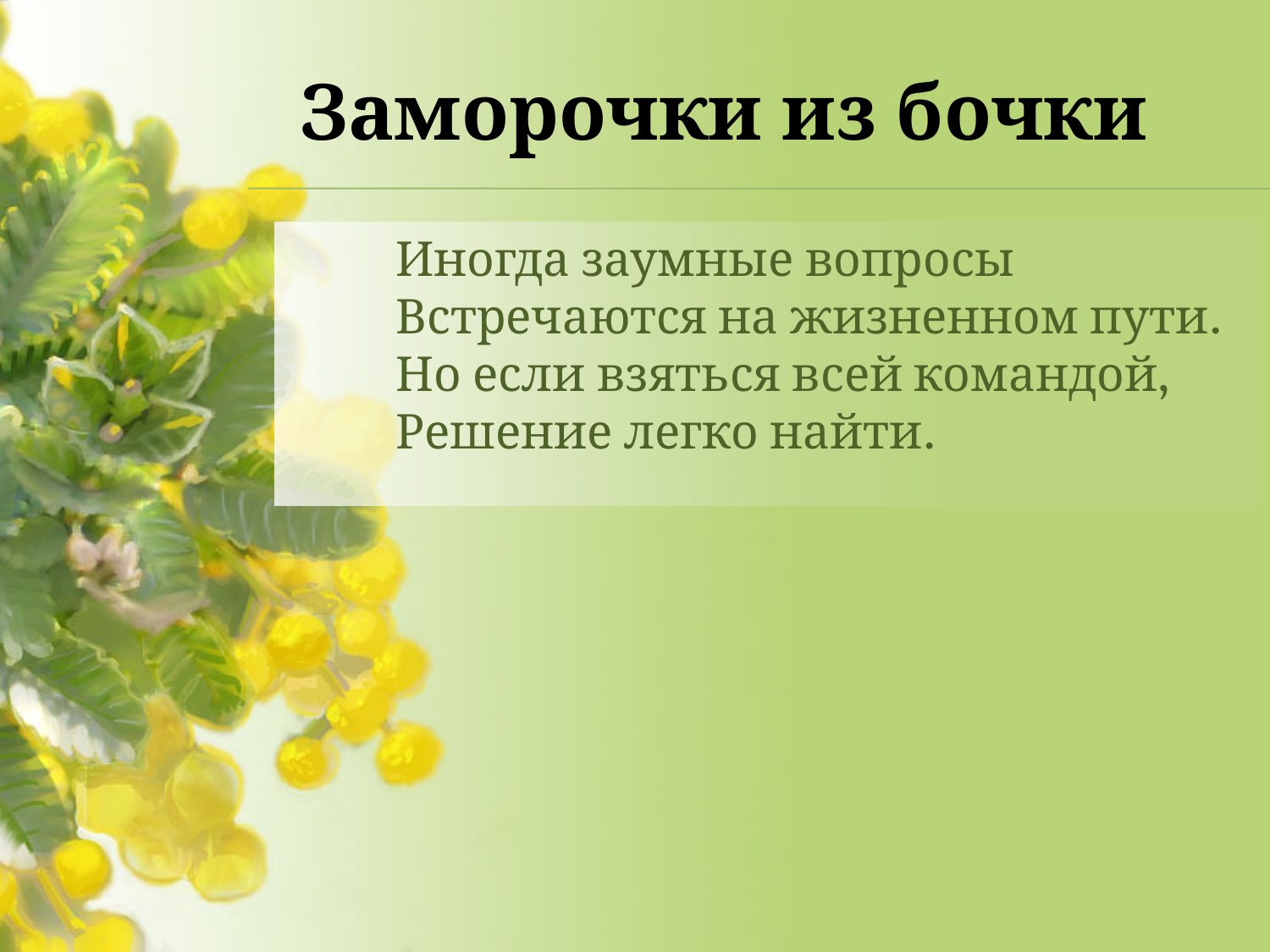

# Заморочки из бочки
	Иногда заумные вопросы
	Встречаются на жизненном пути.
	Но если взяться всей командой,
	Решение легко найти.